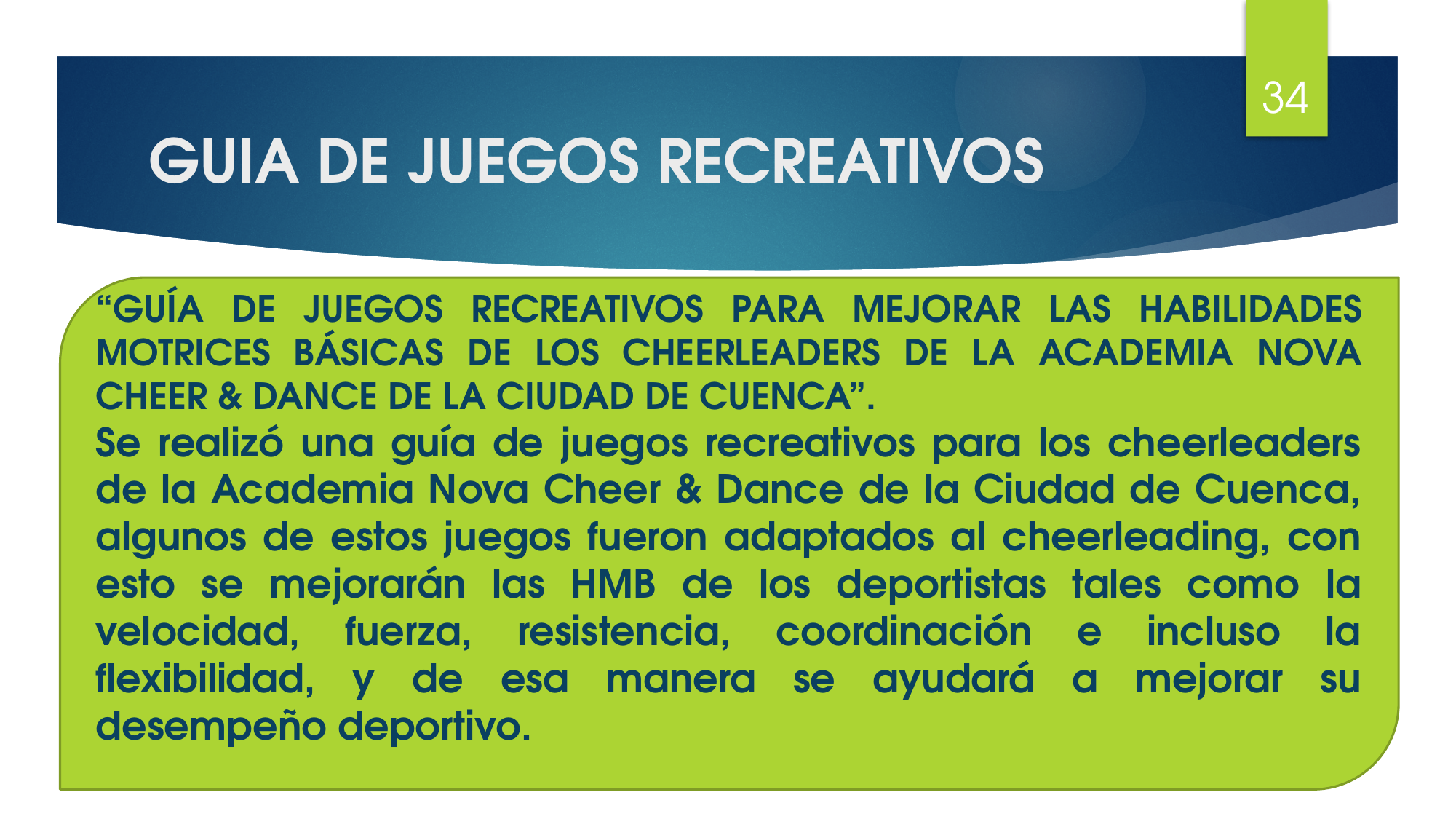

34
# GUIA DE JUEGOS RECREATIVOS
“GUÍA DE JUEGOS RECREATIVOS PARA MEJORAR LAS HABILIDADES MOTRICES BÁSICAS DE LOS CHEERLEADERS DE LA ACADEMIA NOVA CHEER & DANCE DE LA CIUDAD DE CUENCA”.
Se realizó una guía de juegos recreativos para los cheerleaders de la Academia Nova Cheer & Dance de la Ciudad de Cuenca, algunos de estos juegos fueron adaptados al cheerleading, con esto se mejorarán las HMB de los deportistas tales como la velocidad, fuerza, resistencia, coordinación e incluso la flexibilidad, y de esa manera se ayudará a mejorar su desempeño deportivo.